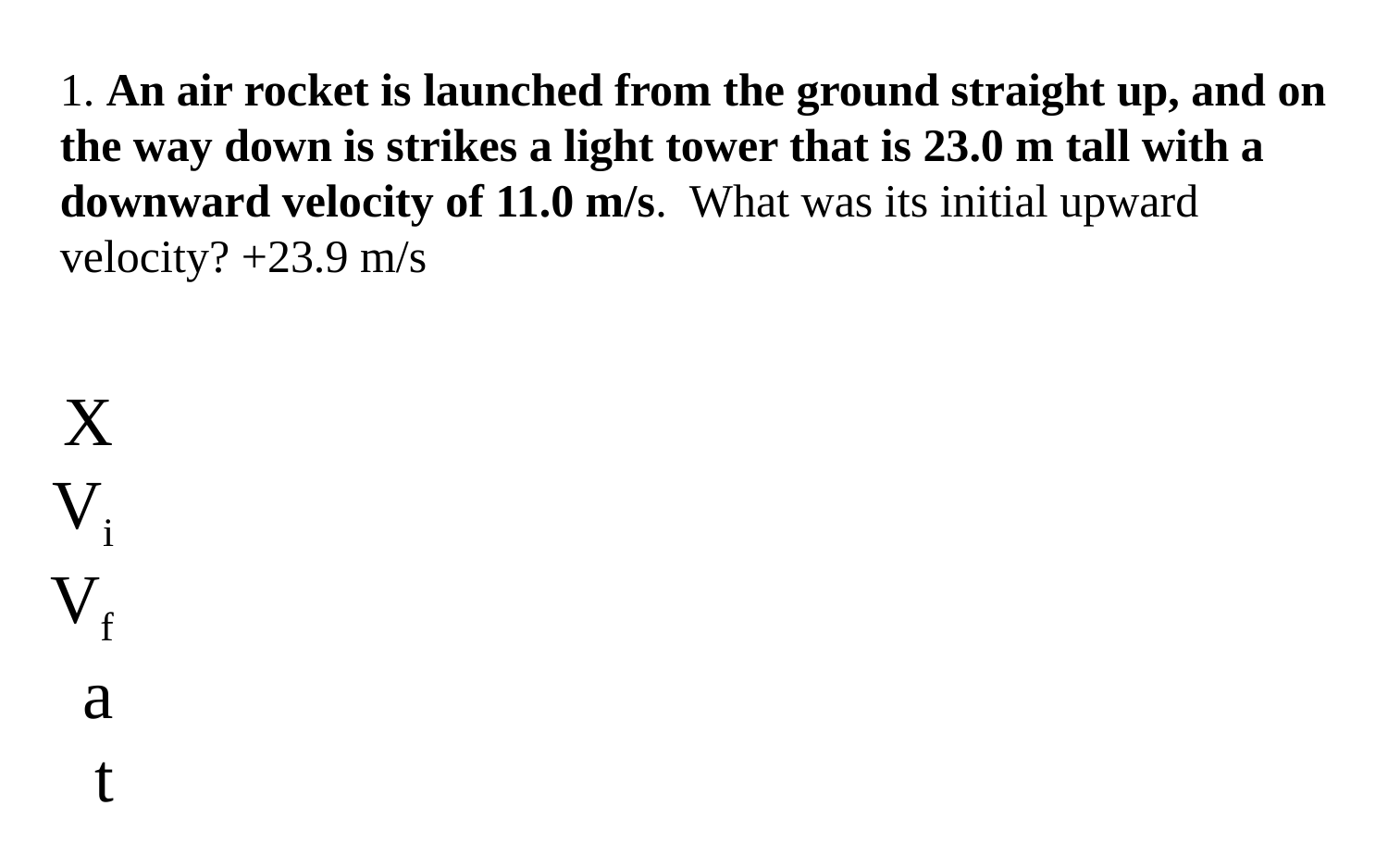

1. An air rocket is launched from the ground straight up, and on the way down is strikes a light tower that is 23.0 m tall with a downward velocity of 11.0 m/s.  What was its initial upward velocity? +23.9 m/s
X
Vi
Vf
a
t